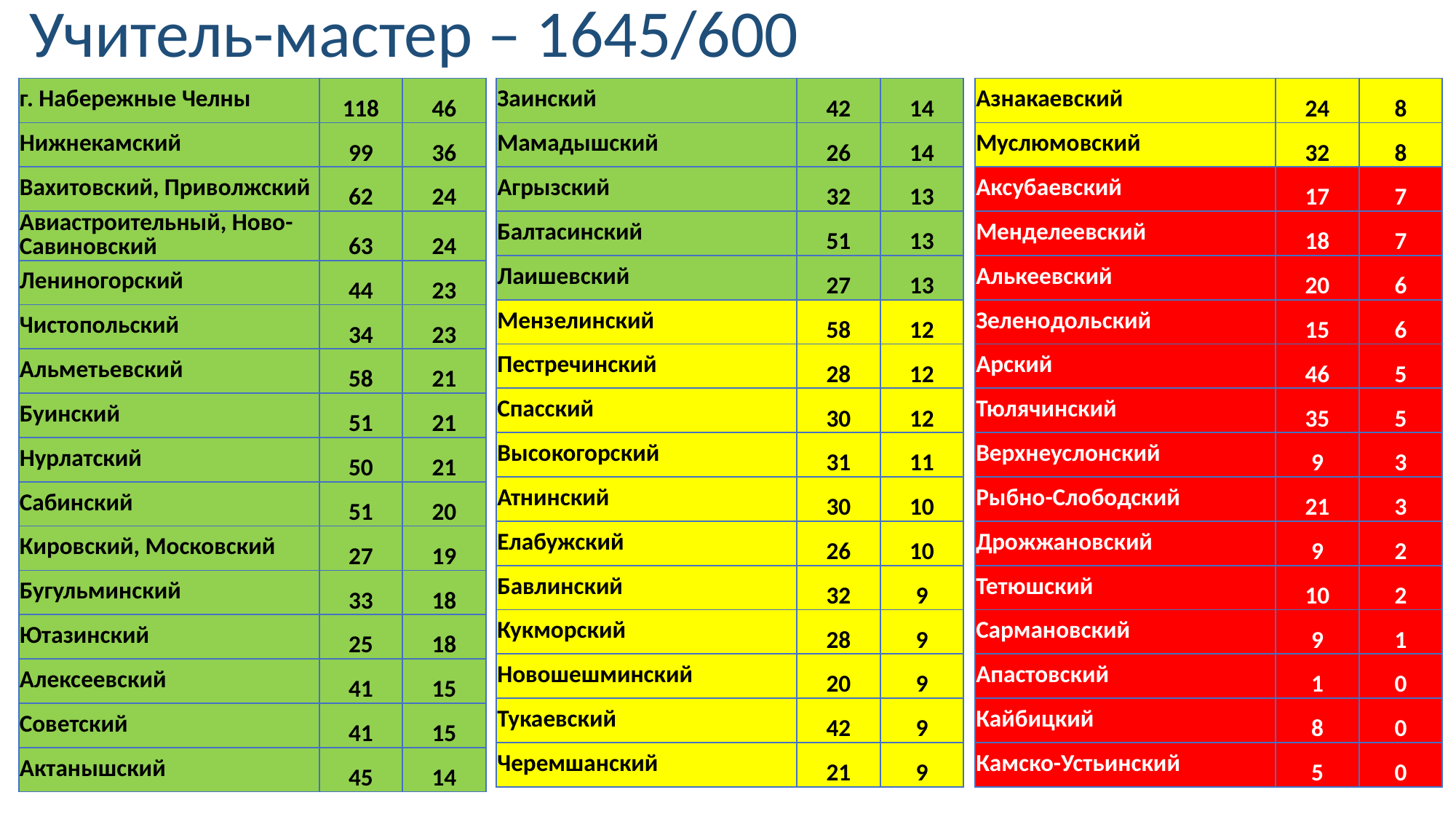

Учитель-мастер – 1645/600
# Грант «Учитель-мастер»
| г. Набережные Челны | 118 | 46 |
| --- | --- | --- |
| Нижнекамский | 99 | 36 |
| Вахитовский, Приволжский | 62 | 24 |
| Авиастроительный, Ново-Савиновский | 63 | 24 |
| Лениногорский | 44 | 23 |
| Чистопольский | 34 | 23 |
| Альметьевский | 58 | 21 |
| Буинский | 51 | 21 |
| Нурлатский | 50 | 21 |
| Сабинский | 51 | 20 |
| Кировский, Московский | 27 | 19 |
| Бугульминский | 33 | 18 |
| Ютазинский | 25 | 18 |
| Алексеевский | 41 | 15 |
| Советский | 41 | 15 |
| Актанышский | 45 | 14 |
| Заинский | 42 | 14 |
| --- | --- | --- |
| Мамадышский | 26 | 14 |
| Агрызский | 32 | 13 |
| Балтасинский | 51 | 13 |
| Лаишевский | 27 | 13 |
| Мензелинский | 58 | 12 |
| Пестречинский | 28 | 12 |
| Спасский | 30 | 12 |
| Высокогорский | 31 | 11 |
| Атнинский | 30 | 10 |
| Елабужский | 26 | 10 |
| Бавлинский | 32 | 9 |
| Кукморский | 28 | 9 |
| Новошешминский | 20 | 9 |
| Тукаевский | 42 | 9 |
| Черемшанский | 21 | 9 |
| Азнакаевский | 24 | 8 |
| --- | --- | --- |
| Муслюмовский | 32 | 8 |
| Аксубаевский | 17 | 7 |
| Менделеевский | 18 | 7 |
| Алькеевский | 20 | 6 |
| Зеленодольский | 15 | 6 |
| Арский | 46 | 5 |
| Тюлячинский | 35 | 5 |
| Верхнеуслонский | 9 | 3 |
| Рыбно-Слободский | 21 | 3 |
| Дрожжановский | 9 | 2 |
| Тетюшский | 10 | 2 |
| Сармановский | 9 | 1 |
| Апастовский | 1 | 0 |
| Кайбицкий | 8 | 0 |
| Камско-Устьинский | 5 | 0 |